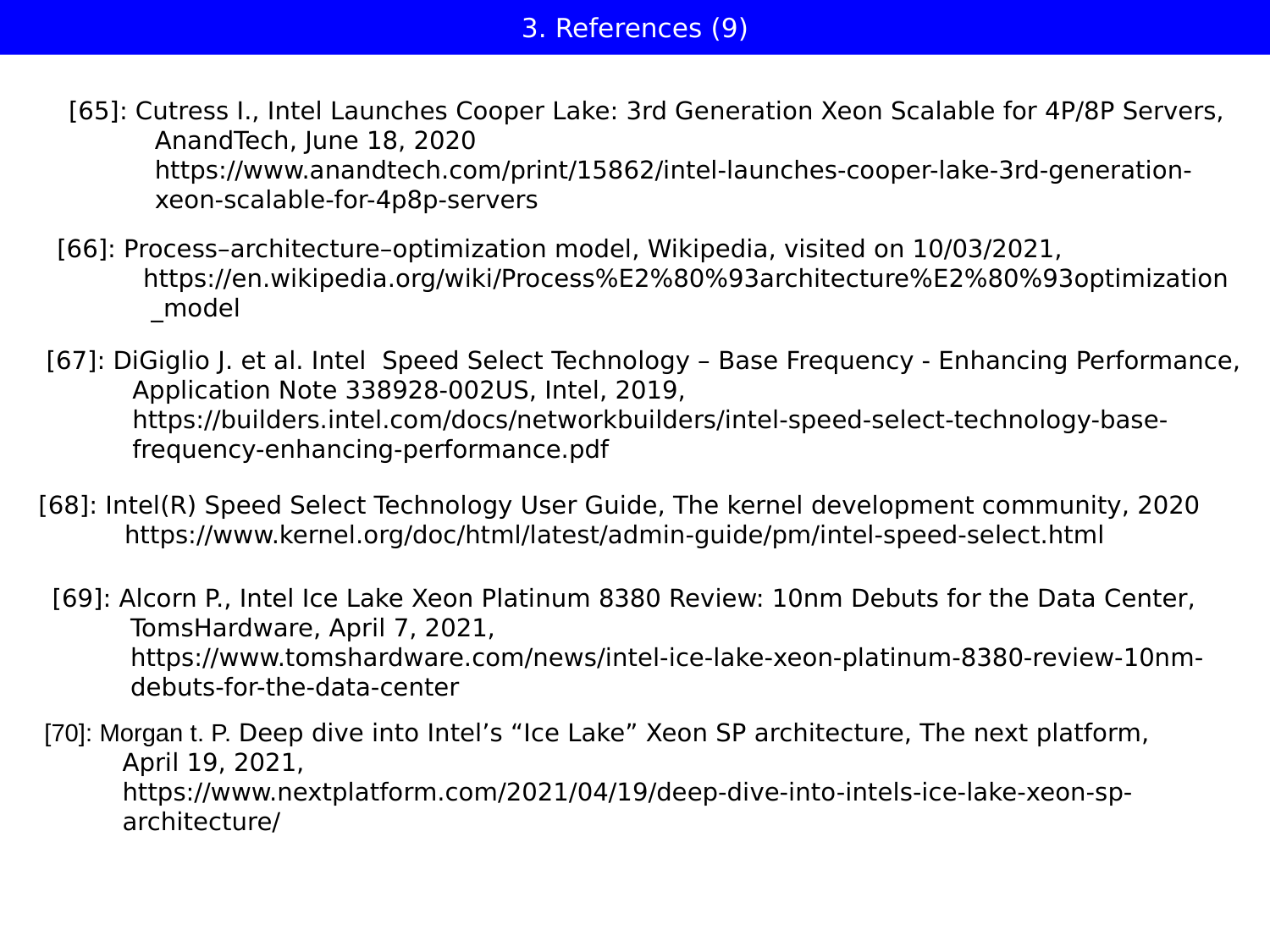

# 3. References (9)
[65]: Cutress I., Intel Launches Cooper Lake: 3rd Generation Xeon Scalable for 4P/8P Servers,
           AnandTech, June 18, 2020
           https://www.anandtech.com/print/15862/intel-launches-cooper-lake-3rd-generation-
           xeon-scalable-for-4p8p-servers
[66]: Process–architecture–optimization model, Wikipedia, visited on 10/03/2021,
           https://en.wikipedia.org/wiki/Process%E2%80%93architecture%E2%80%93optimization
            _model
[67]: DiGiglio J. et al. Intel  Speed Select Technology – Base Frequency - Enhancing Performance,
           Application Note 338928-002US, Intel, 2019,
           https://builders.intel.com/docs/networkbuilders/intel-speed-select-technology-base-
           frequency-enhancing-performance.pdf
[68]: Intel(R) Speed Select Technology User Guide, The kernel development community, 2020
           https://www.kernel.org/doc/html/latest/admin-guide/pm/intel-speed-select.html
[69]: Alcorn P., Intel Ice Lake Xeon Platinum 8380 Review: 10nm Debuts for the Data Center,
          TomsHardware, April 7, 2021,
          https://www.tomshardware.com/news/intel-ice-lake-xeon-platinum-8380-review-10nm-
          debuts-for-the-data-center
[70]: Morgan t. P. Deep dive into Intel’s “Ice Lake” Xeon SP architecture, The next platform,
          April 19, 2021,
          https://www.nextplatform.com/2021/04/19/deep-dive-into-intels-ice-lake-xeon-sp-
          architecture/